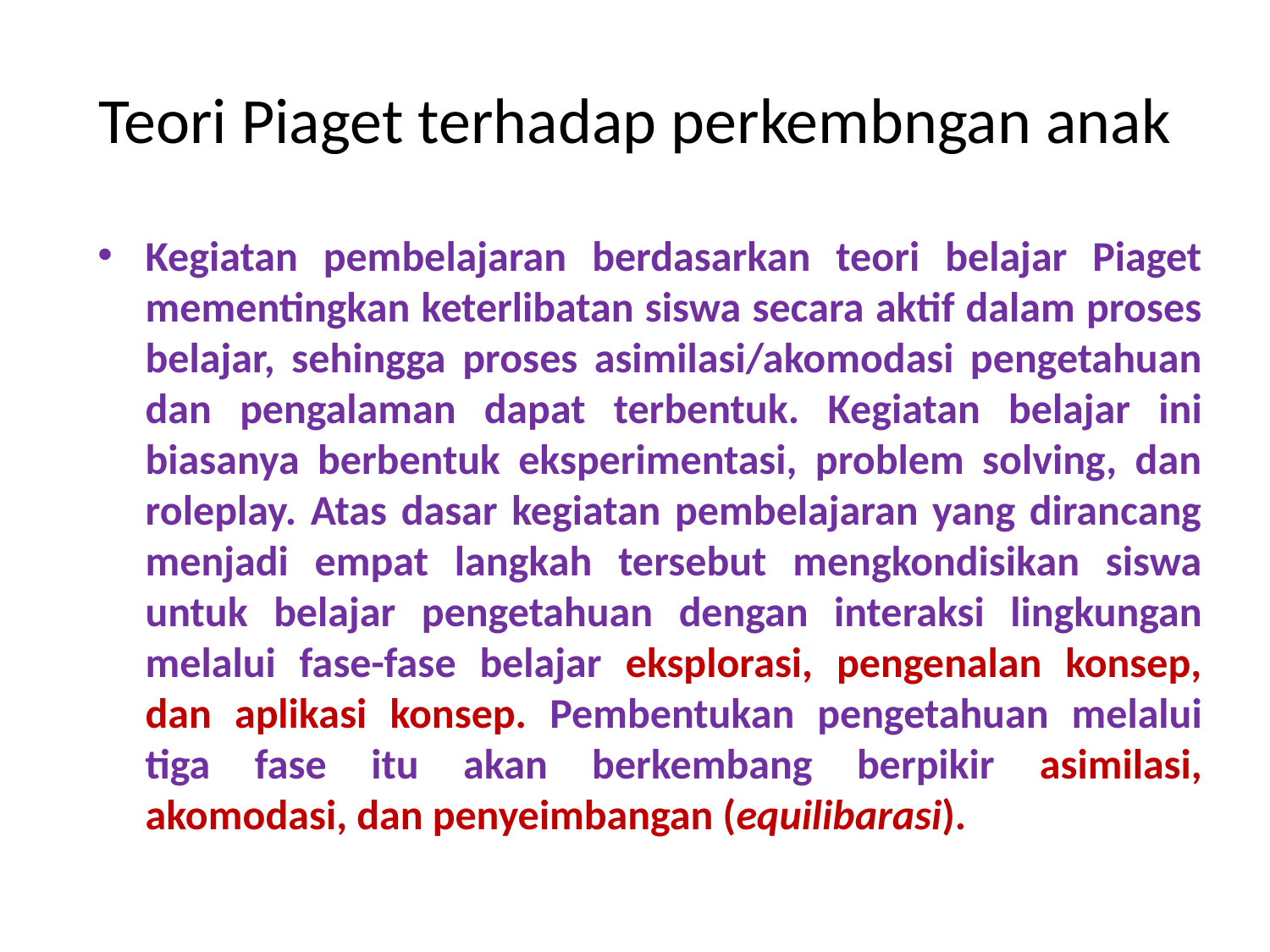

# Teori Piaget terhadap perkembngan anak
Kegiatan pembelajaran berdasarkan teori belajar Piaget mementingkan keterlibatan siswa secara aktif dalam proses belajar, sehingga proses asimilasi/akomodasi pengetahuan dan pengalaman dapat terbentuk. Kegiatan belajar ini biasanya berbentuk eksperimentasi, problem solving, dan roleplay. Atas dasar kegiatan pembelajaran yang dirancang menjadi empat langkah tersebut mengkondisikan siswa untuk belajar pengetahuan dengan interaksi lingkungan melalui fase-fase belajar eksplorasi, pengenalan konsep, dan aplikasi konsep. Pembentukan pengetahuan melalui tiga fase itu akan berkembang berpikir asimilasi, akomodasi, dan penyeimbangan (equilibarasi).